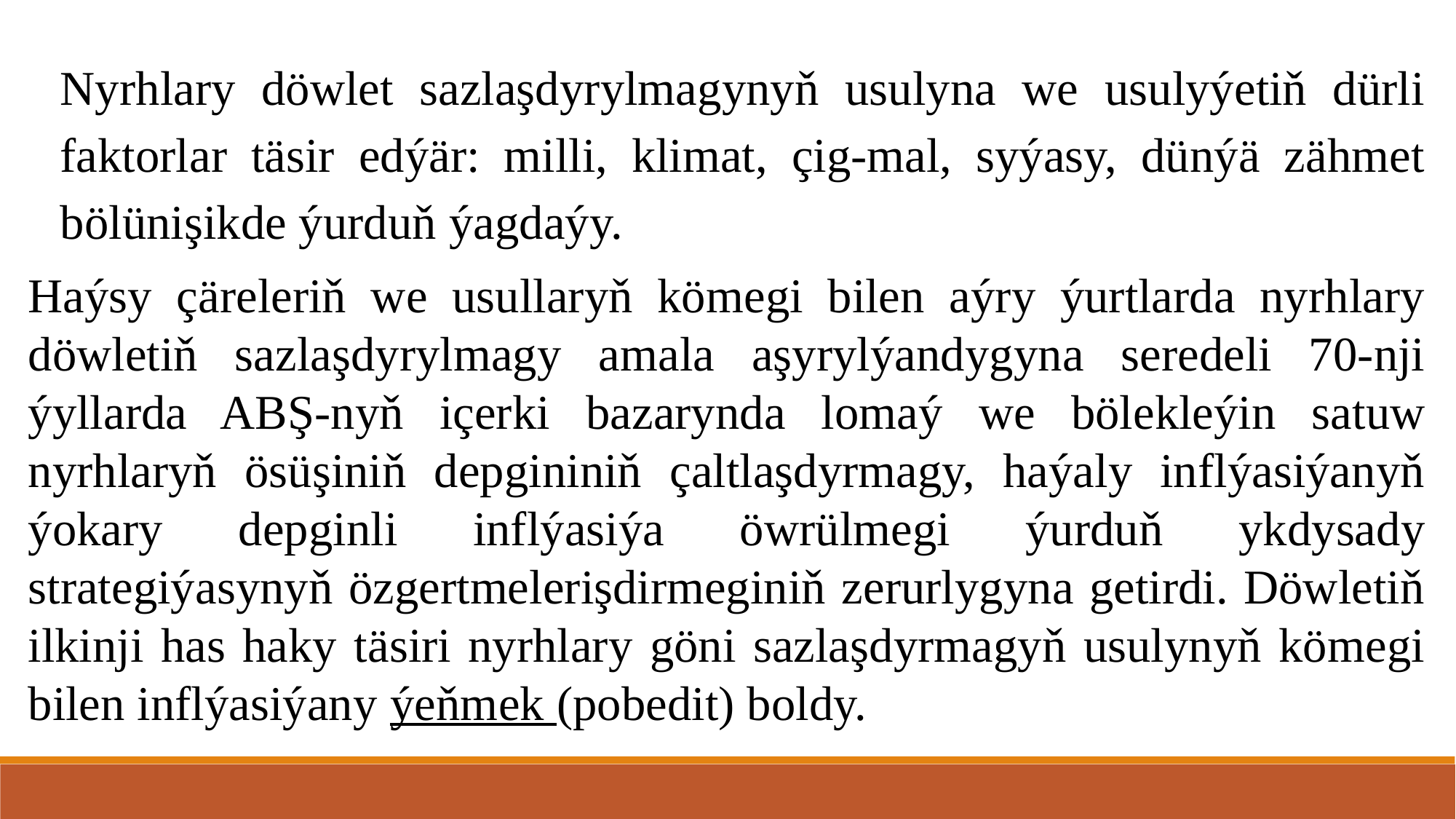

Nyrhlary döwlet sazlaşdyrylmagynyň usulyna we usulyýetiň dürli faktorlar täsir edýär: milli, klimat, çig-mal, syýasy, dünýä zähmet bölünişikde ýurduň ýagdaýy.
Haýsy çäreleriň we usullaryň kömegi bilen aýry ýurtlarda nyrhlary döwletiň sazlaşdyrylmagy amala aşyrylýandygyna seredeli 70-nji ýyllarda ABŞ-nyň içerki bazarynda lomaý we bölekleýin satuw nyrhlaryň ösüşiniň depgininiň çaltlaşdyrmagy, haýaly inflýasiýanyň ýokary depginli inflýasiýa öwrülmegi ýurduň ykdysady strategiýasynyň özgertmelerişdirmeginiň zerurlygyna getirdi. Döwletiň ilkinji has haky täsiri nyrhlary göni sazlaşdyrmagyň usulynyň kömegi bilen inflýasiýany ýeňmek (pobedit) boldy.